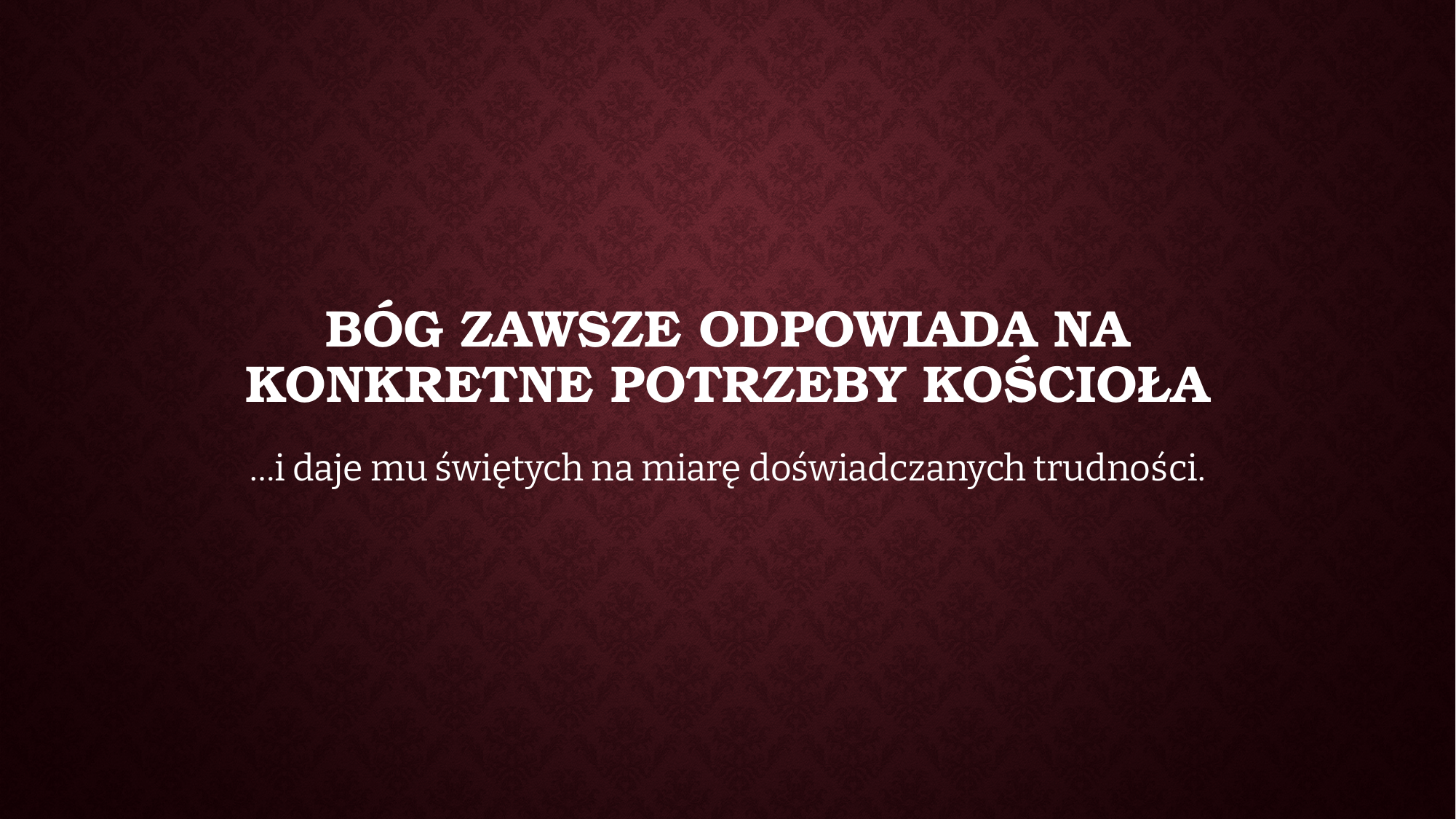

# Bóg zawsze odpowiada na konkretne potrzeby kościoła
…i daje mu świętych na miarę doświadczanych trudności.